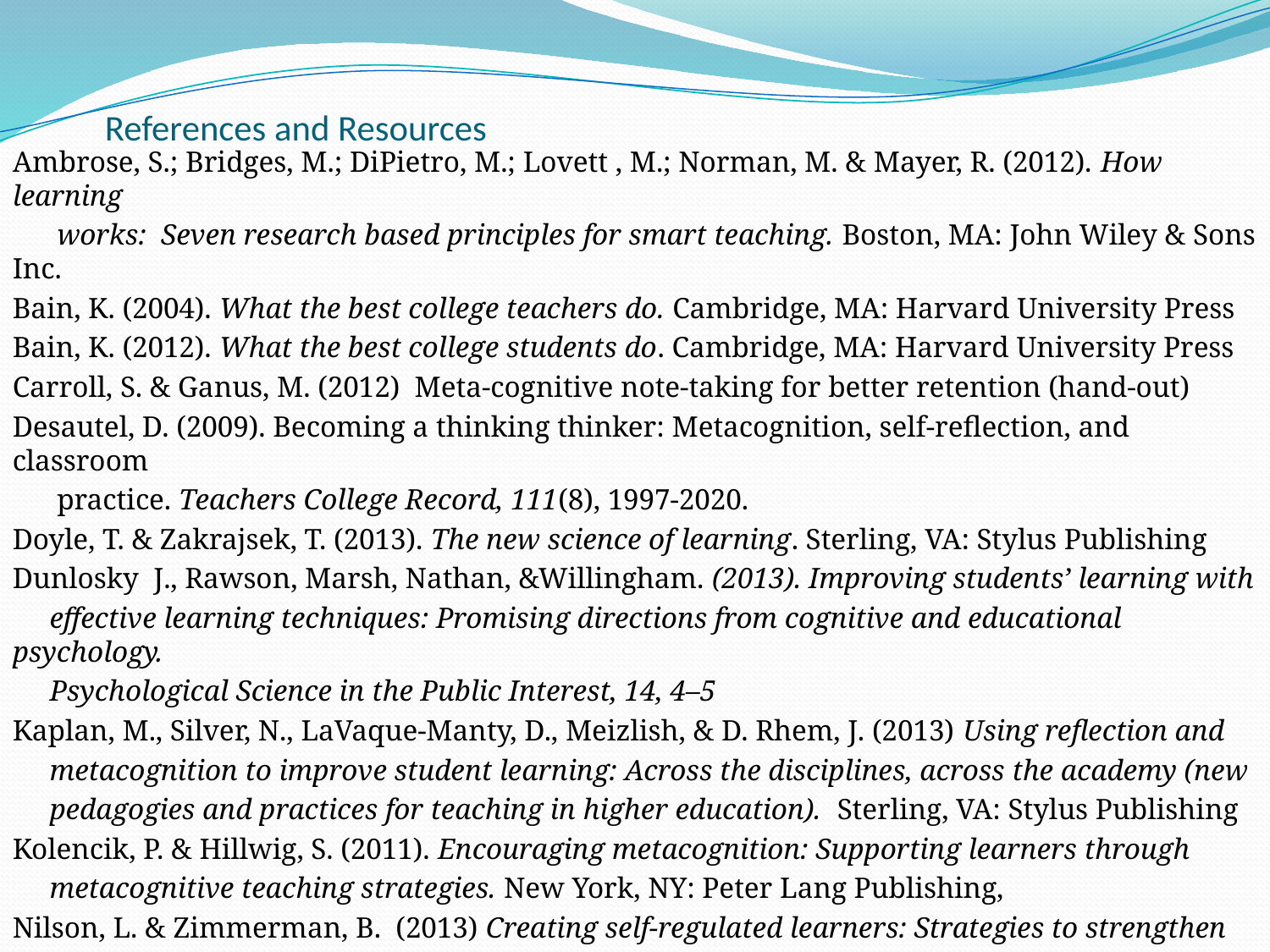

# References and Resources
Ambrose, S.; Bridges, M.; DiPietro, M.; Lovett , M.; Norman, M. & Mayer, R. (2012). How learning
      works:  Seven research based principles for smart teaching. Boston, MA: John Wiley & Sons Inc.
Bain, K. (2004). What the best college teachers do. Cambridge, MA: Harvard University Press
Bain, K. (2012). What the best college students do. Cambridge, MA: Harvard University Press
Carroll, S. & Ganus, M. (2012)  Meta-cognitive note-taking for better retention (hand-out)
Desautel, D. (2009). Becoming a thinking thinker: Metacognition, self-reflection, and classroom
      practice. Teachers College Record, 111(8), 1997-2020.
Doyle, T. & Zakrajsek, T. (2013). The new science of learning. Sterling, VA: Stylus Publishing
Dunlosky  J., Rawson, Marsh, Nathan, &Willingham. (2013). Improving students’ learning with
     effective learning techniques: Promising directions from cognitive and educational psychology.
     Psychological Science in the Public Interest, 14, 4–5
Kaplan, M., Silver, N., LaVaque-Manty, D., Meizlish, & D. Rhem, J. (2013) Using reflection and
     metacognition to improve student learning: Across the disciplines, across the academy (new
     pedagogies and practices for teaching in higher education).  Sterling, VA: Stylus Publishing
Kolencik, P. & Hillwig, S. (2011). Encouraging metacognition: Supporting learners through
     metacognitive teaching strategies. New York, NY: Peter Lang Publishing,
Nilson, L. & Zimmerman, B.  (2013) Creating self-regulated learners: Strategies to strengthen
     students' self-awareness and learning skills. Sterling, VA:  Stylus Publishing
Svinicki, M. & McKeachie, W. (2011)  McKeachie's teaching tips: Strategies, research, and theory for
   college and university teachers, 13th Ed. Belmont, CA: Wadsworth Cengage Learning